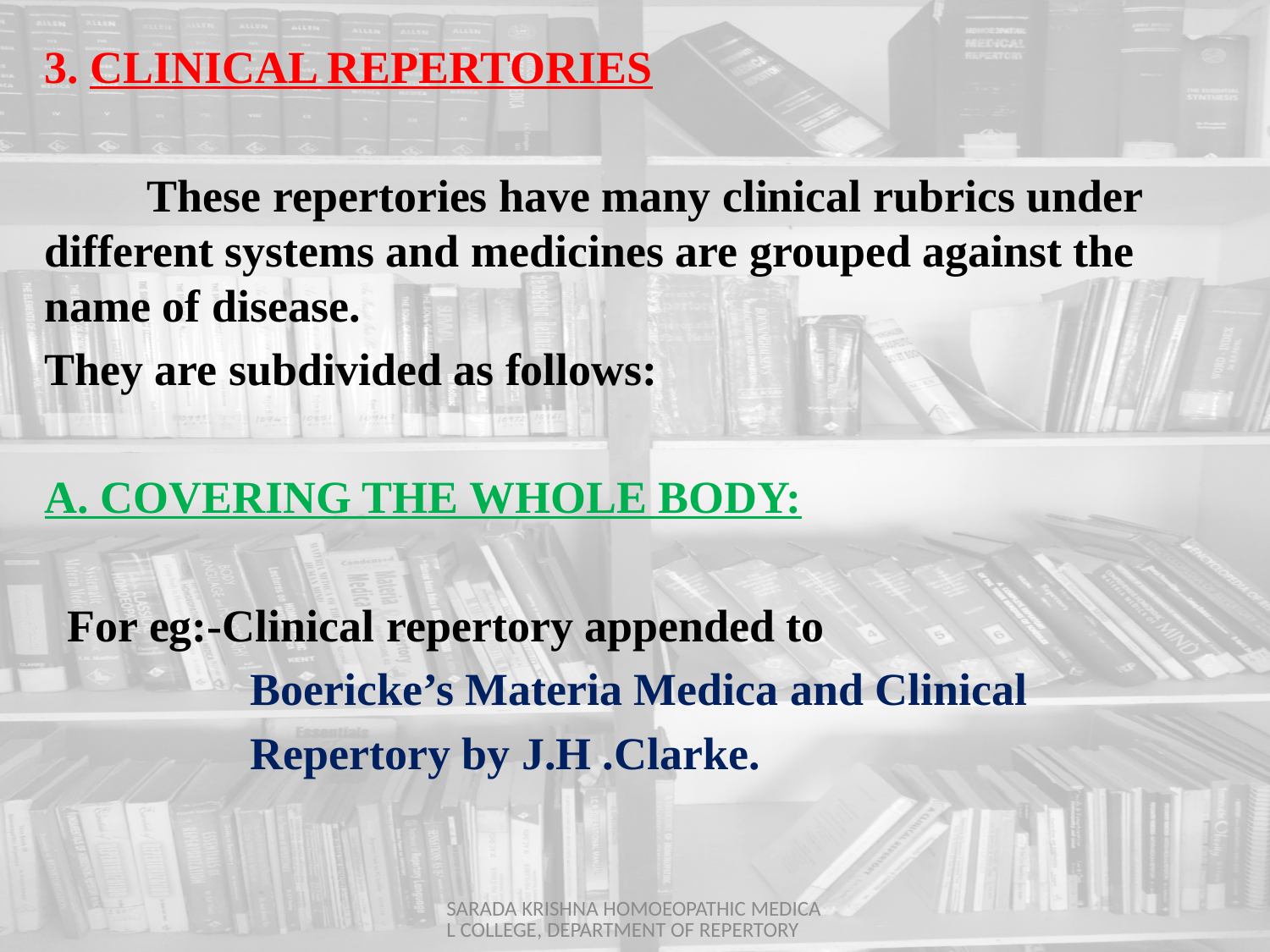

3. CLINICAL REPERTORIES

	These repertories have many clinical rubrics under different systems and medicines are grouped against the name of disease.
They are subdivided as follows:

A. COVERING THE WHOLE BODY:

  For eg:-Clinical repertory appended to
                  Boericke’s Materia Medica and Clinical
                  Repertory by J.H .Clarke.

SARADA KRISHNA HOMOEOPATHIC MEDICAL COLLEGE, DEPARTMENT OF REPERTORY